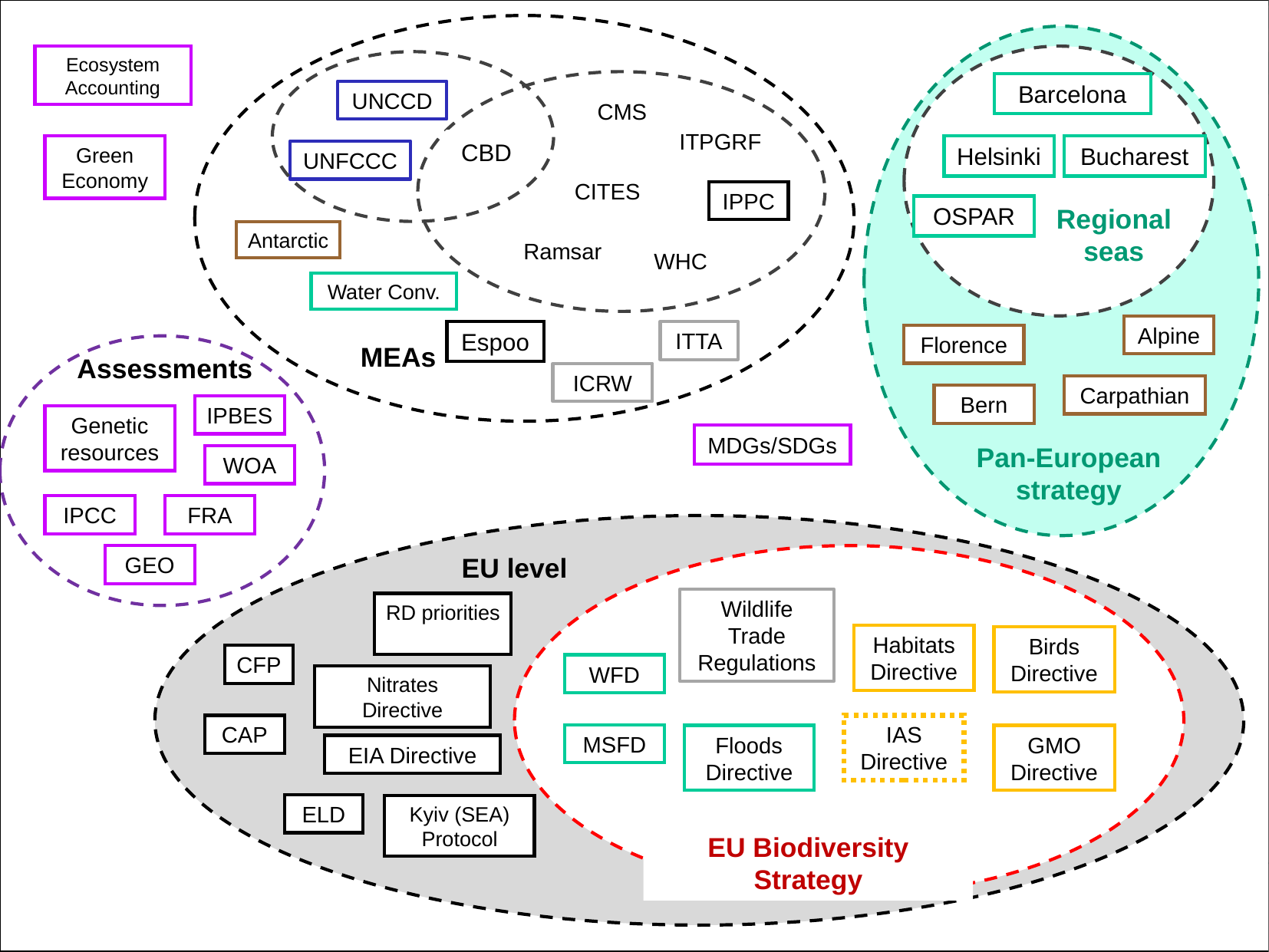

UNCCD
CMS
ITPGRF
CBD
UNFCCC
CITES
IPPC
Antarctic
Ramsar
WHC
Water Conv.
Espoo
ITTA
MEAs
ICRW

Barcelona
Bucharest
Helsinki
OSPAR
Alpine
Florence
Carpathian
Bern
Pan-European strategy
Regional seas
Ecosystem Accounting
Green Economy

Assessments
IPBES
Genetic resources
WOA
IPCC
FRA
GEO
MDGs/SDGs

EU level

Wildlife Trade Regulations
RD priorities
Habitats Directive
Birds Directive
CFP
WFD
Nitrates Directive
CAP
IAS Directive
MSFD
Floods Directive
GMO Directive
EIA Directive
ELD
Kyiv (SEA) Protocol
EU Biodiversity Strategy